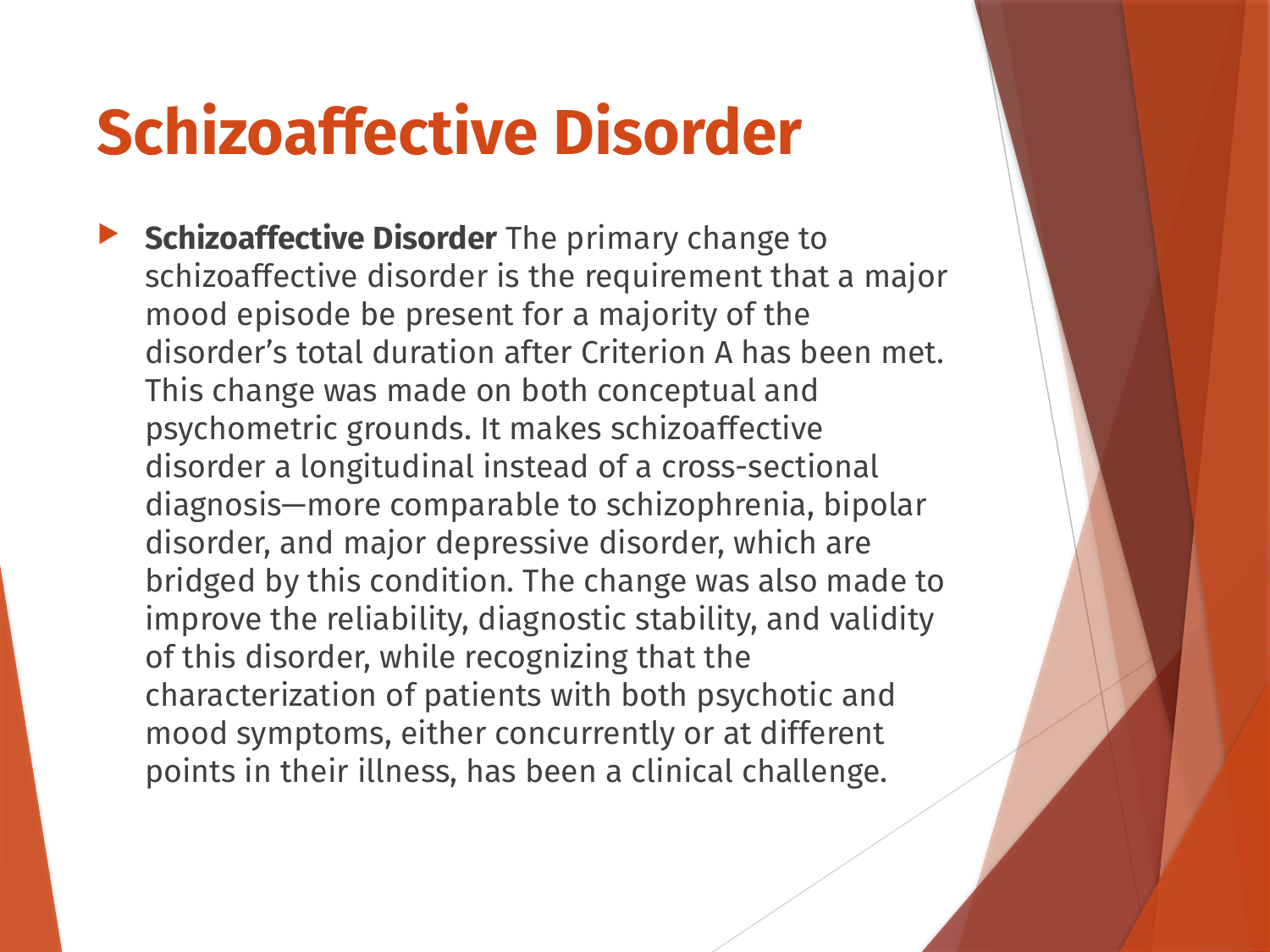

# Schizoaffective Disorder
Schizoaffective Disorder The primary change to schizoaffective disorder is the requirement that a major mood episode be present for a majority of the disorder’s total duration after Criterion A has been met. This change was made on both conceptual and psychometric grounds. It makes schizoaffective disorder a longitudinal instead of a cross-sectional diagnosis—more comparable to schizophrenia, bipolar disorder, and major depressive disorder, which are bridged by this condition. The change was also made to improve the reliability, diagnostic stability, and validity of this disorder, while recognizing that the characterization of patients with both psychotic and mood symptoms, either concurrently or at different points in their illness, has been a clinical challenge.